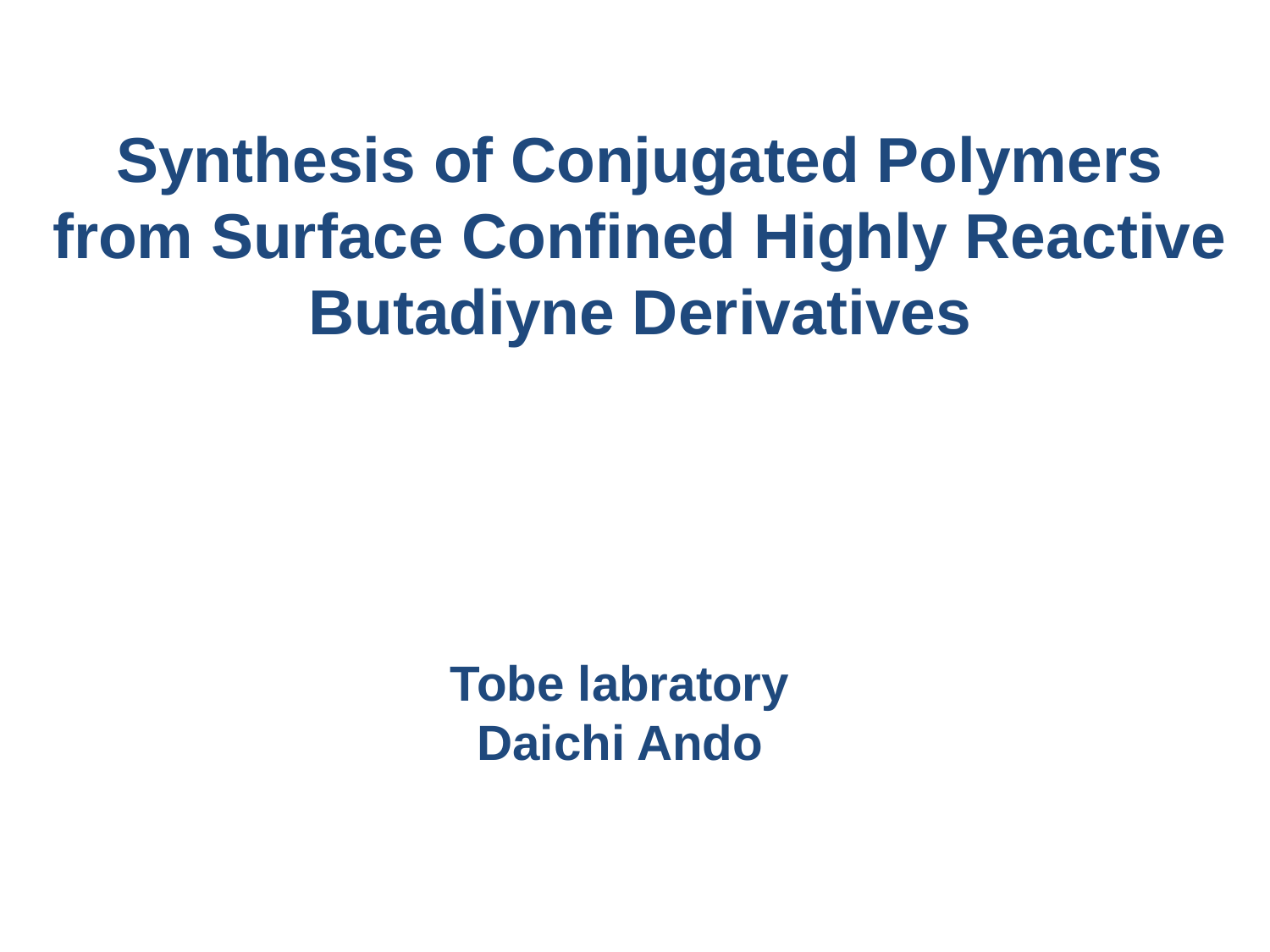

Synthesis of Conjugated Polymers from Surface Confined Highly Reactive Butadiyne Derivatives
Tobe labratory
Daichi Ando